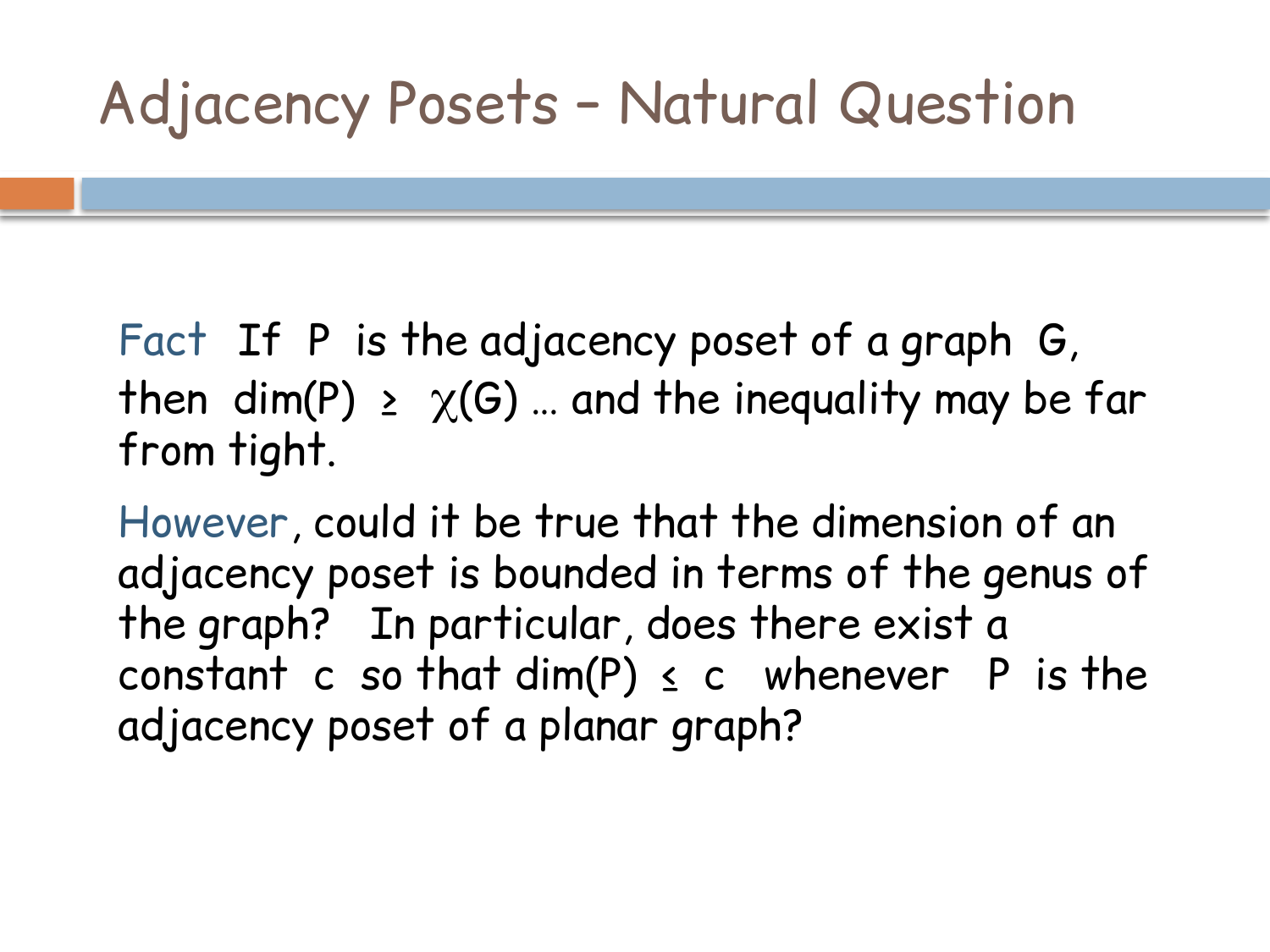

# Adjacency Posets – Natural Question
Fact  If  P  is the adjacency poset of a graph  G,  then  dim(P)  ≥  χ(G) … and the inequality may be far from tight.
However, could it be true that the dimension of an adjacency poset is bounded in terms of the genus of the graph?   In particular, does there exist a constant  c  so that dim(P)  ≤  c   whenever   P  is the adjacency poset of a planar graph?